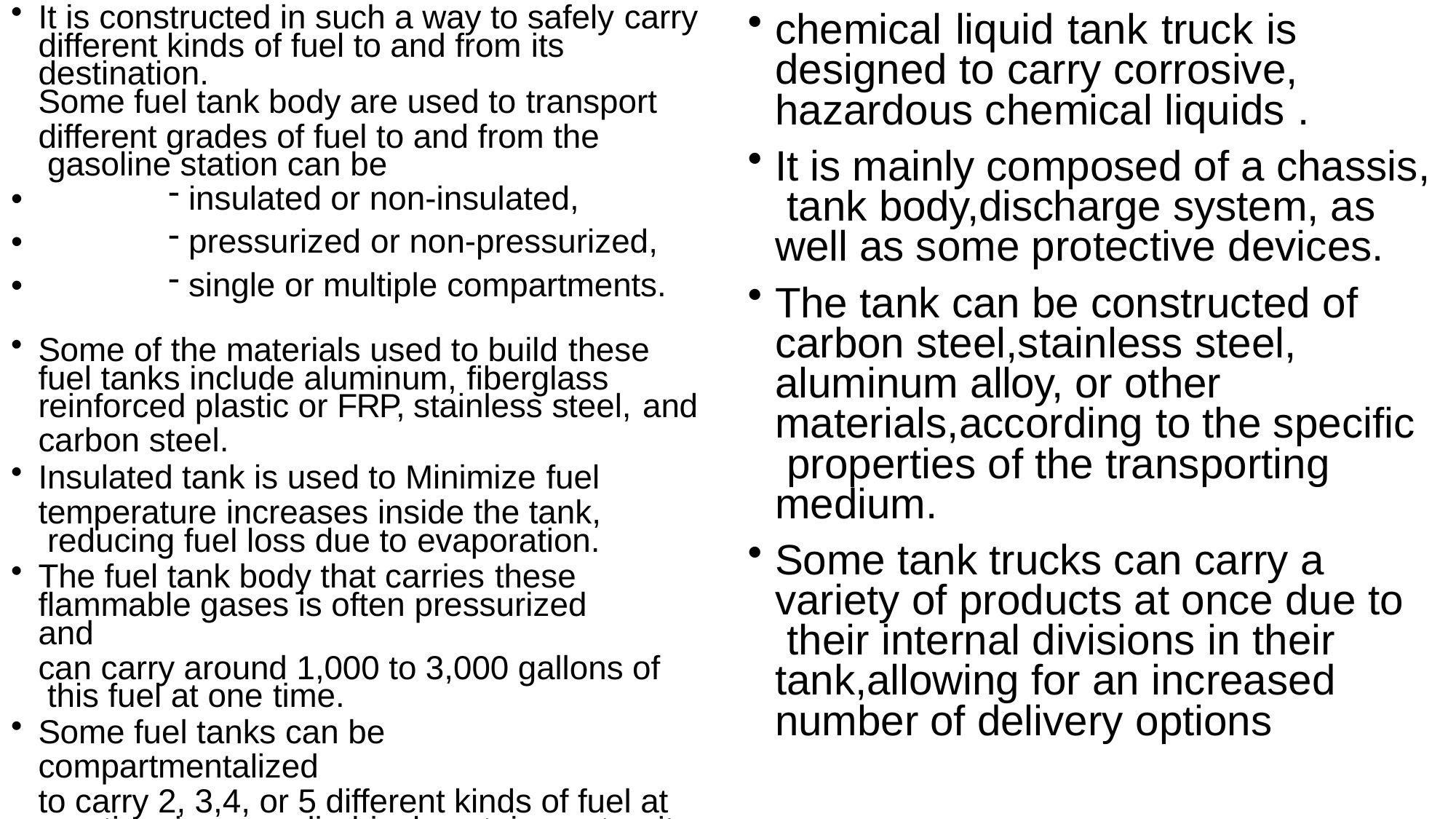

It is constructed in such a way to safely carry
different kinds of fuel to and from its
destination.
Some fuel tank body are used to transport
different grades of fuel to and from the  gasoline station can be
chemical liquid tank truck is  designed to carry corrosive,  hazardous chemical liquids .
It is mainly composed of a chassis,  tank body,discharge system, as  well as some protective devices.
The tank can be constructed of  carbon steel,stainless steel,  aluminum alloy, or other  materials,according to the specific  properties of the transporting  medium.
Some tank trucks can carry a  variety of products at once due to  their internal divisions in their  tank,allowing for an increased  number of delivery options
•
•
•
insulated or non-insulated,
pressurized or non-pressurized,
single or multiple compartments.
Some of the materials used to build these
fuel tanks include aluminum, fiberglass
reinforced plastic or FRP, stainless steel, and
carbon steel.
Insulated tank is used to Minimize fuel
temperature increases inside the tank,  reducing fuel loss due to evaporation.
The fuel tank body that carries these
flammable gases is often pressurized and
can carry around 1,000 to 3,000 gallons of  this fuel at one time.
Some fuel tanks can be compartmentalized
to carry 2, 3,4, or 5 different kinds of fuel at  one time in one cylindrical containment unit.